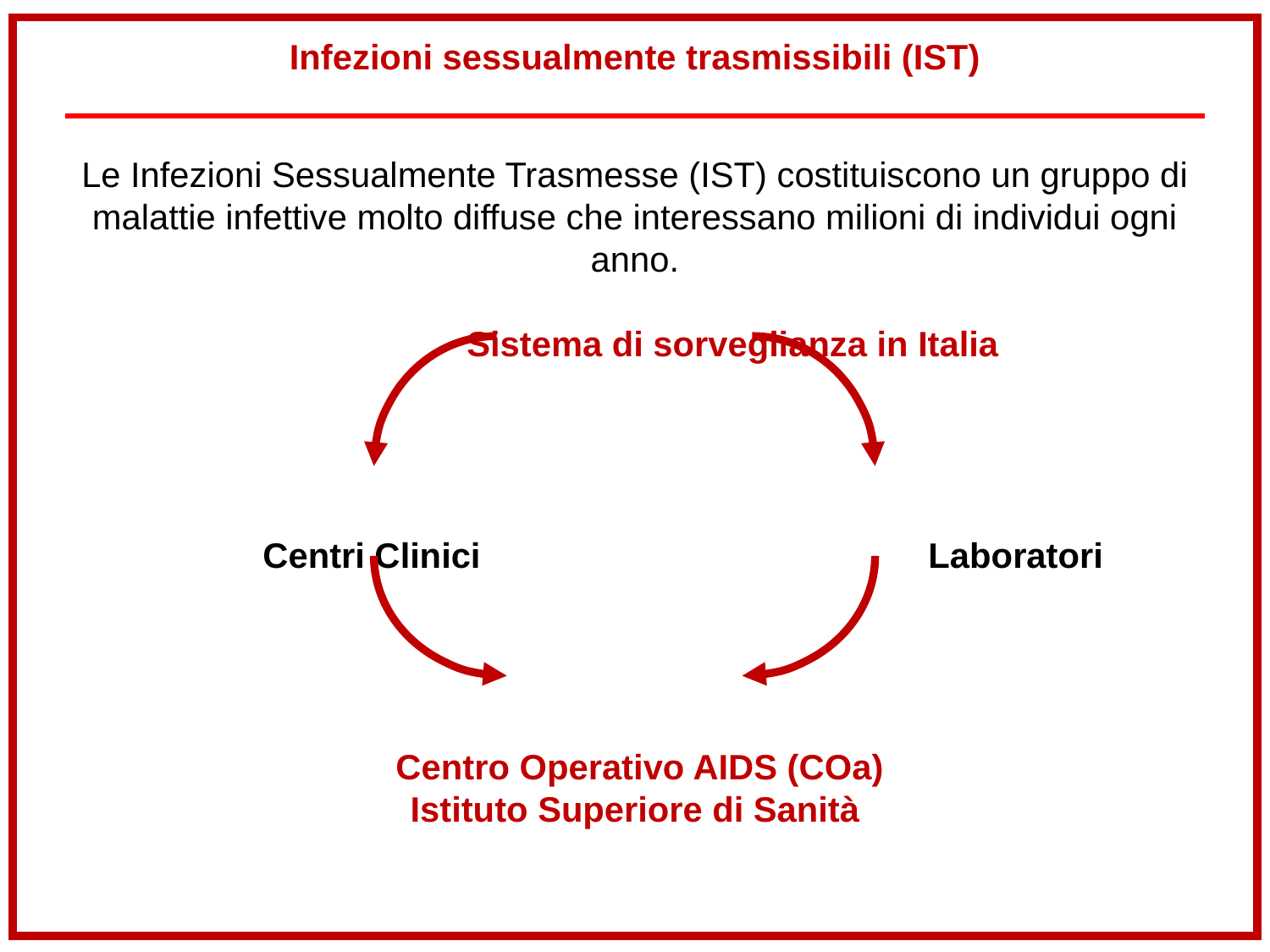

Infezioni sessualmente trasmissibili (IST)
Le Infezioni Sessualmente Trasmesse (IST) costituiscono un gruppo di malattie infettive molto diffuse che interessano milioni di individui ogni anno.

                                        Sistema di sorveglianza in Italia

	      Centri Clinici                                              Laboratori

 Centro Operativo AIDS (COa)
Istituto Superiore di Sanità